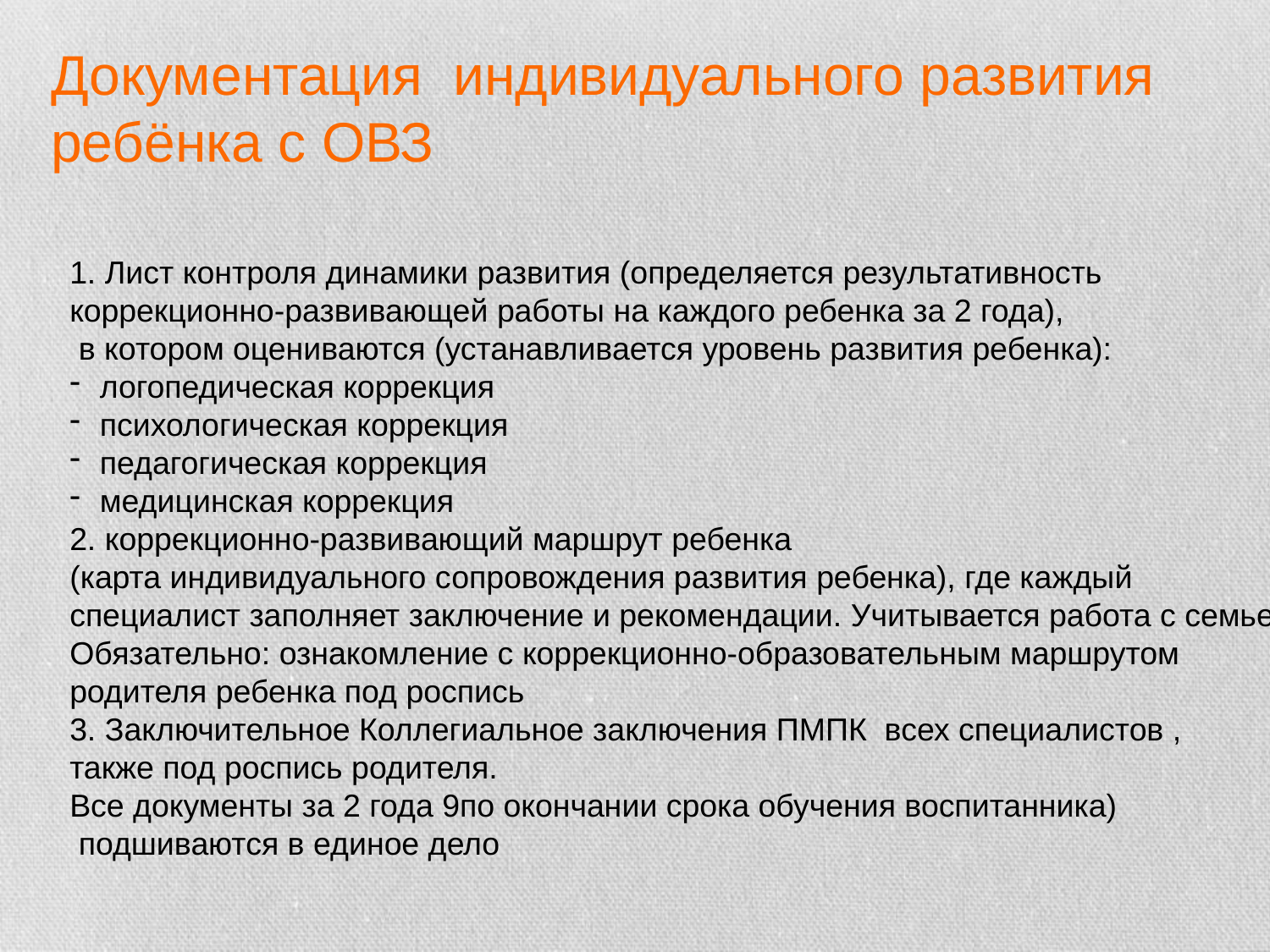

# Документация  индивидуального развития ребёнка с ОВЗ
1. Лист контроля динамики развития (определяется результативность
коррекционно-развивающей работы на каждого ребенка за 2 года),
 в котором оцениваются (устанавливается уровень развития ребенка):
логопедическая коррекция
психологическая коррекция
педагогическая коррекция
медицинская коррекция
2. коррекционно-развивающий маршрут ребенка
(карта индивидуального сопровождения развития ребенка), где каждый
специалист заполняет заключение и рекомендации. Учитывается работа с семьей
Обязательно: ознакомление с коррекционно-образовательным маршрутом
родителя ребенка под роспись
3. Заключительное Коллегиальное заключения ПМПК  всех специалистов ,
также под роспись родителя.
Все документы за 2 года 9по окончании срока обучения воспитанника)
 подшиваются в единое дело